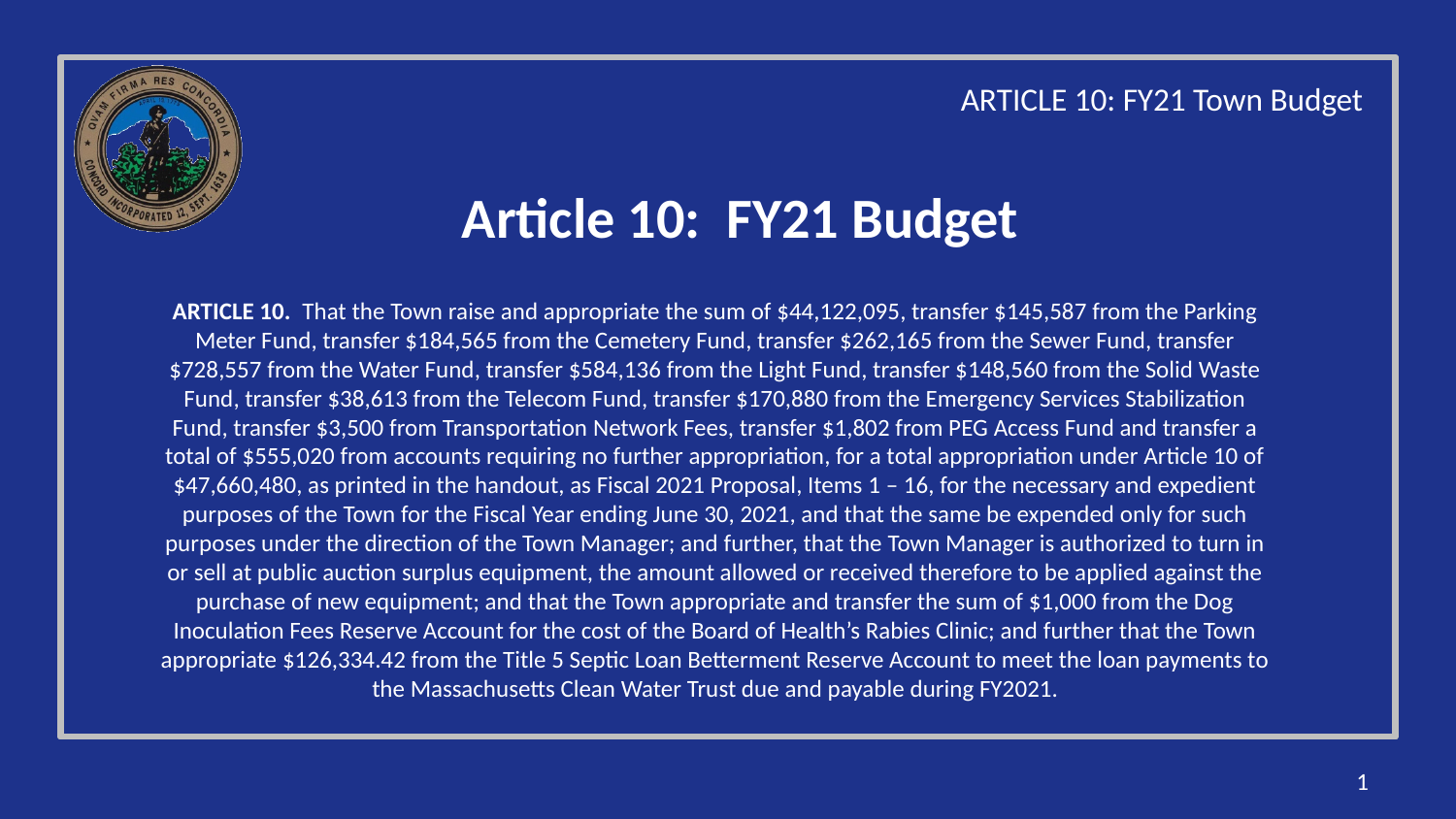

ARTICLE 10: FY21 Town Budget
# Article 10:  FY21 Budget
ARTICLE 10.  That the Town raise and appropriate the sum of $44,122,095, transfer $145,587 from the Parking Meter Fund, transfer $184,565 from the Cemetery Fund, transfer $262,165 from the Sewer Fund, transfer $728,557 from the Water Fund, transfer $584,136 from the Light Fund, transfer $148,560 from the Solid Waste Fund, transfer $38,613 from the Telecom Fund, transfer $170,880 from the Emergency Services Stabilization Fund, transfer $3,500 from Transportation Network Fees, transfer $1,802 from PEG Access Fund and transfer a total of $555,020 from accounts requiring no further appropriation, for a total appropriation under Article 10 of $47,660,480, as printed in the handout, as Fiscal 2021 Proposal, Items 1 – 16, for the necessary and expedient purposes of the Town for the Fiscal Year ending June 30, 2021, and that the same be expended only for such purposes under the direction of the Town Manager; and further, that the Town Manager is authorized to turn in or sell at public auction surplus equipment, the amount allowed or received therefore to be applied against the purchase of new equipment; and that the Town appropriate and transfer the sum of $1,000 from the Dog Inoculation Fees Reserve Account for the cost of the Board of Health’s Rabies Clinic; and further that the Town appropriate $126,334.42 from the Title 5 Septic Loan Betterment Reserve Account to meet the loan payments to the Massachusetts Clean Water Trust due and payable during FY2021.

1